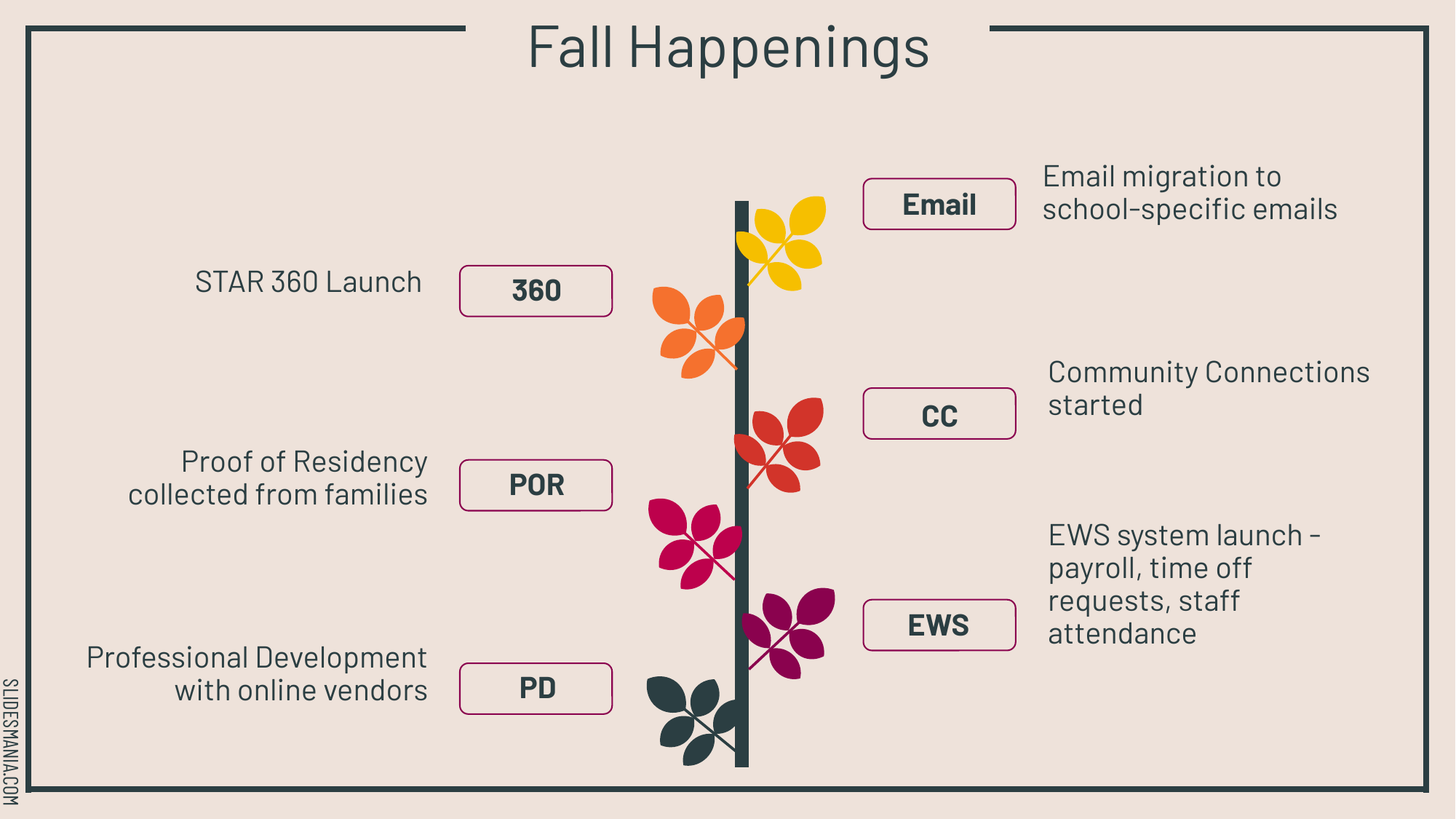

Fall Happenings
Email migration to school-specific emails
Email
STAR 360 Launch
360
Community Connections started
CC
Proof of Residency collected from families
POR
EWS system launch - payroll, time off requests, staff attendance
EWS
Professional Development with online vendors
PD